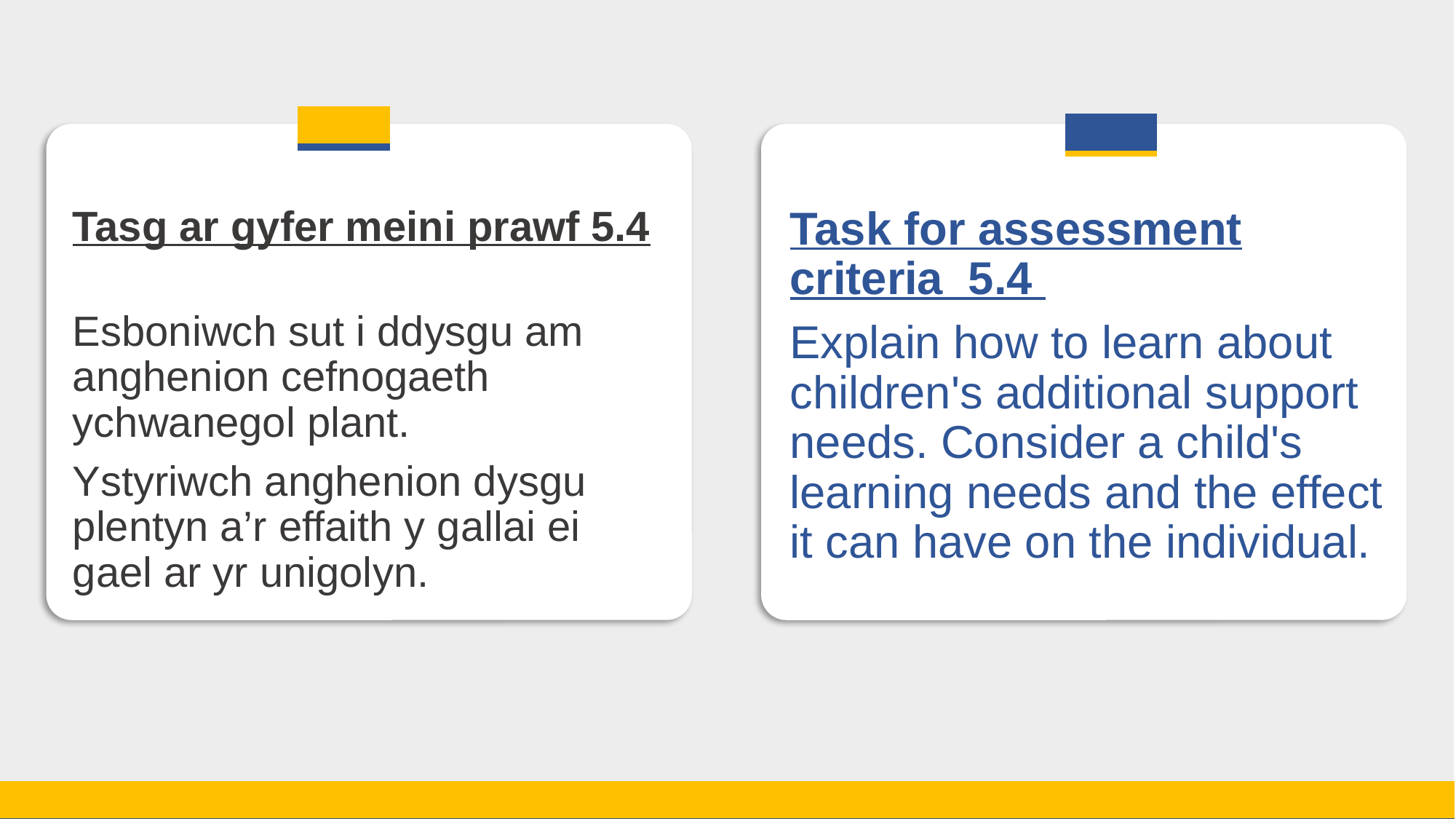

Tasg Asesu Meini Prawf 5.4
Tasg ar gyfer meini prawf 5.4
Esboniwch sut i ddysgu am anghenion cefnogaeth ychwanegol plant.
Ystyriwch anghenion dysgu plentyn a’r effaith y gallai ei gael ar yr unigolyn.
Task for assessment criteria  5.4
Explain how to learn about children's additional support needs. Consider a child's learning needs and the effect it can have on the individual.